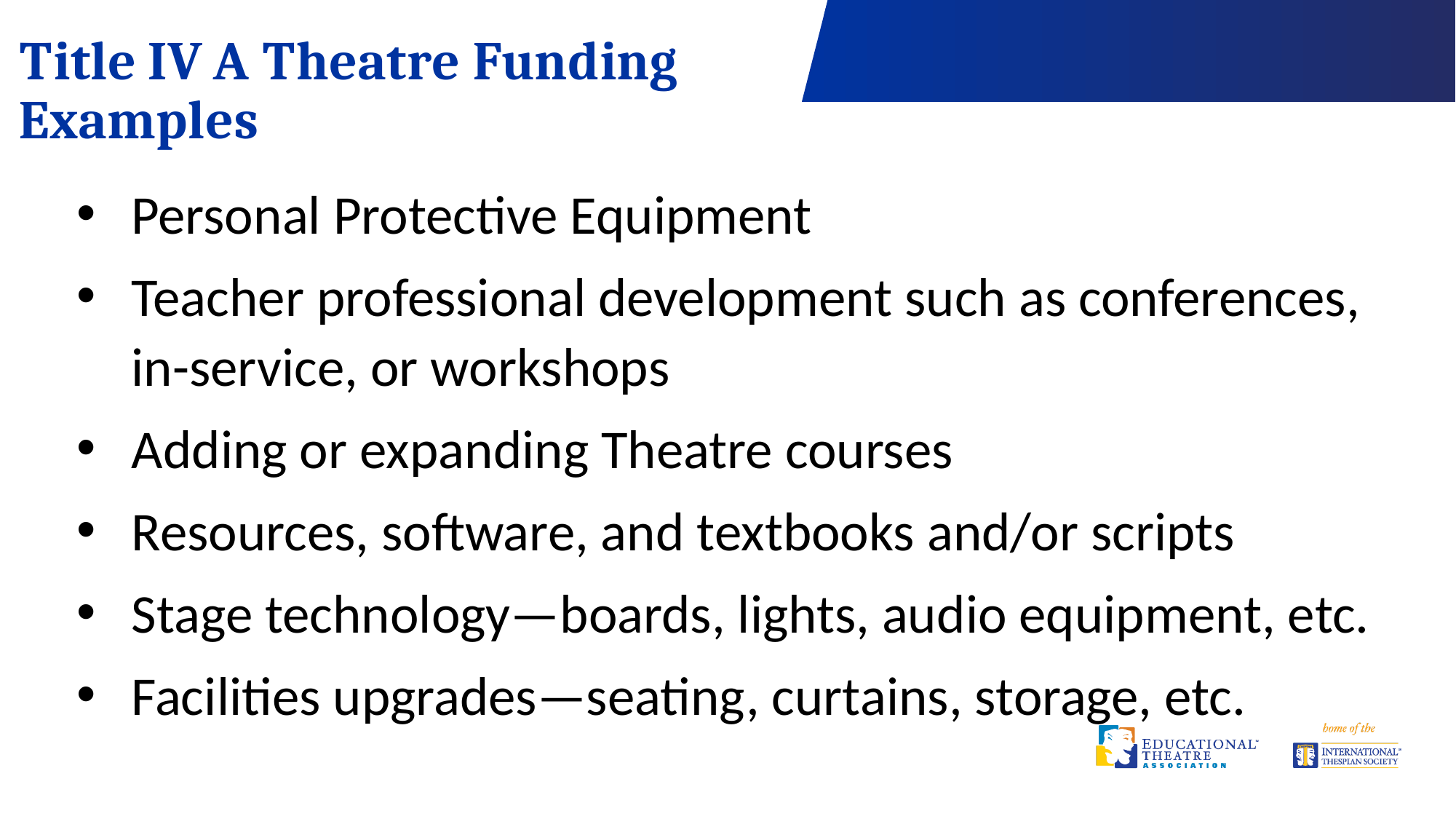

Title IV A Theatre Funding Examples
Personal Protective Equipment
Teacher professional development such as conferences, in-service, or workshops
Adding or expanding Theatre courses
Resources, software, and textbooks and/or scripts
Stage technology—boards, lights, audio equipment, etc.
Facilities upgrades—seating, curtains, storage, etc.